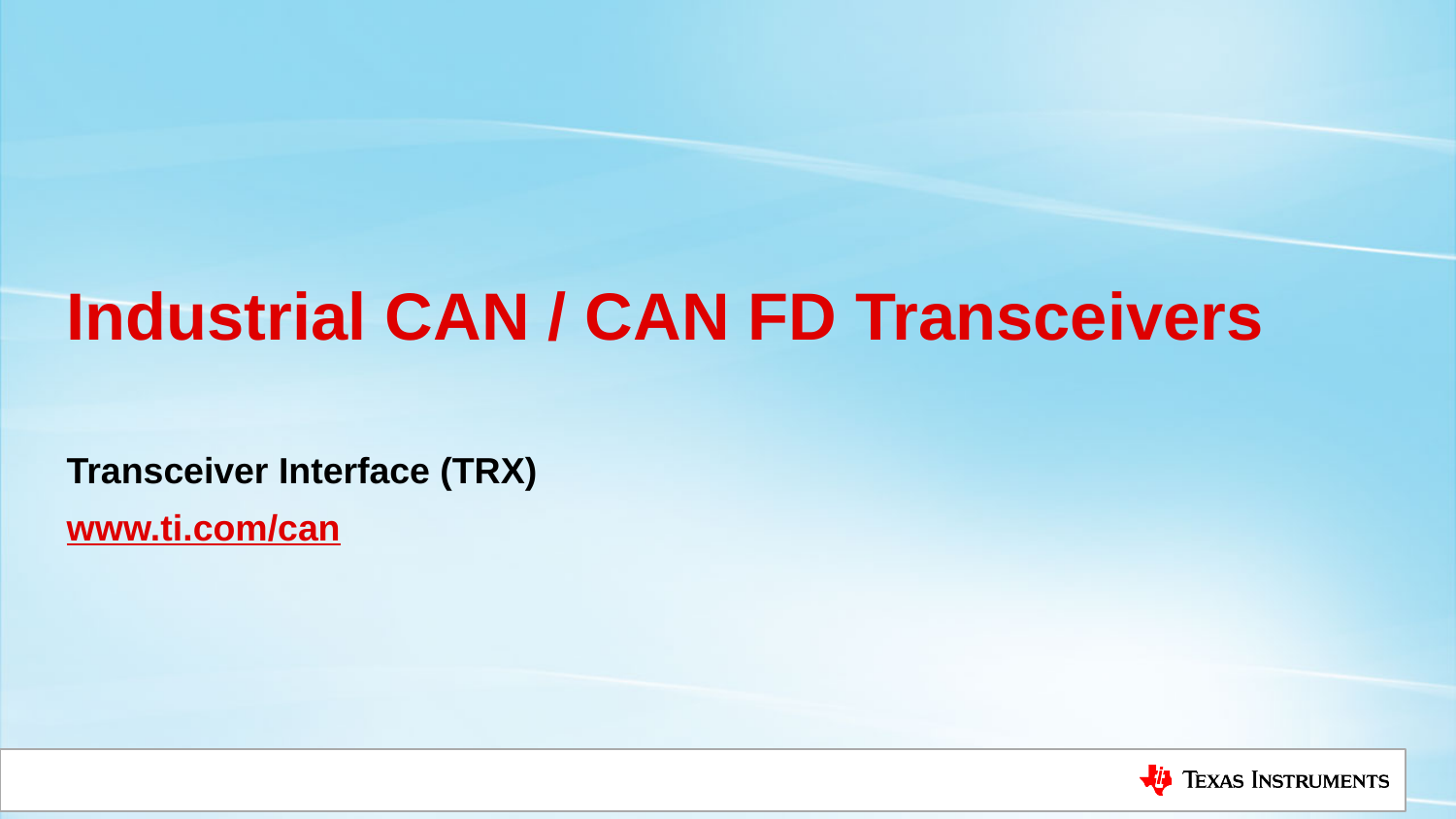

# Industrial CAN / CAN FD Transceivers
Transceiver Interface (TRX)
www.ti.com/can